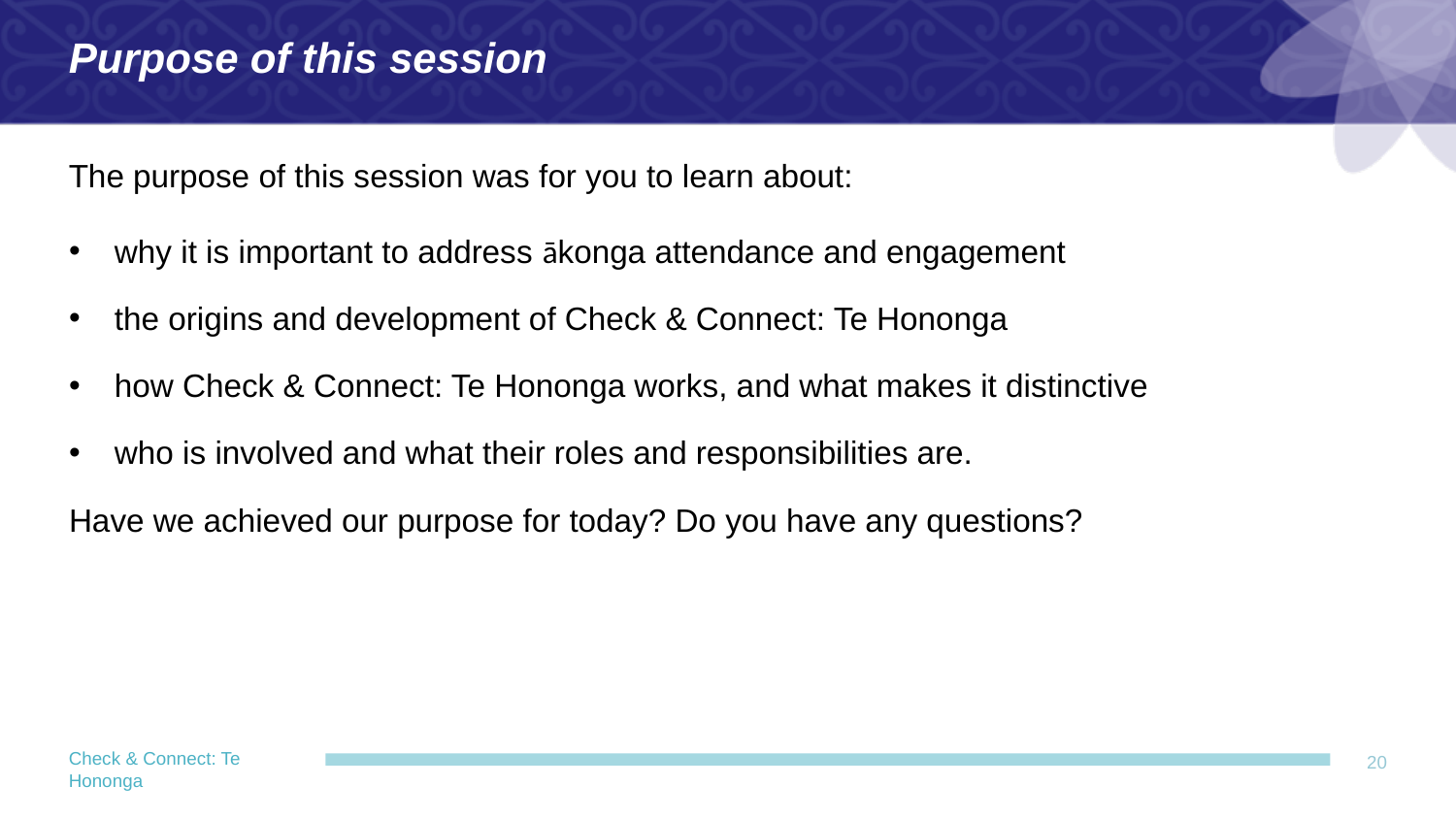

Purpose of this session
The purpose of this session was for you to learn about:
why it is important to address ākonga attendance and engagement
the origins and development of Check & Connect: Te Hononga
how Check & Connect: Te Hononga works, and what makes it distinctive
who is involved and what their roles and responsibilities are.
Have we achieved our purpose for today? Do you have any questions?
20